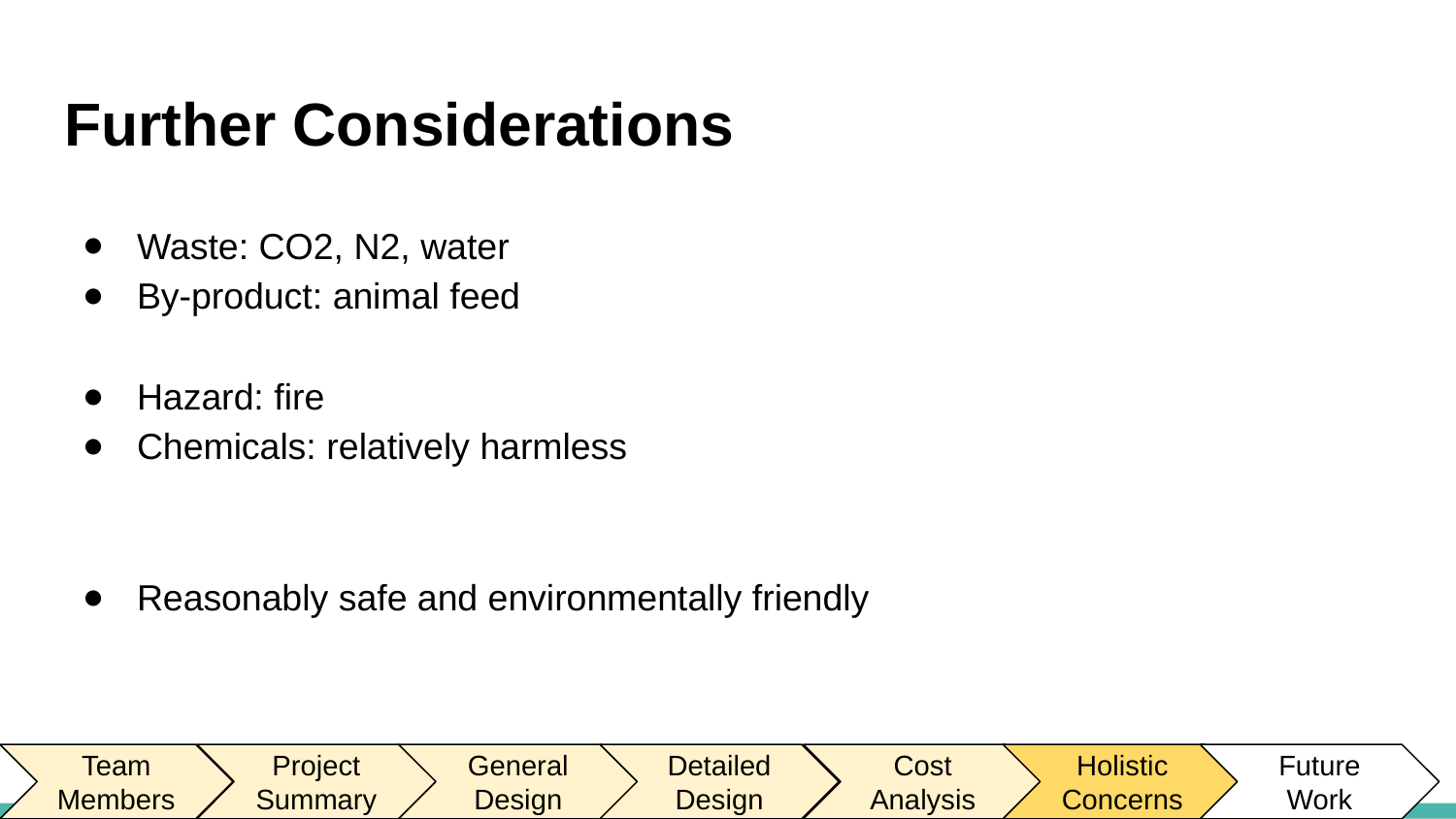

# Further Considerations
Waste: CO2, N2, water
By-product: animal feed

Hazard: fire
Chemicals: relatively harmless

Reasonably safe and environmentally friendly

Team Members
Project Summary
General
Design
Detailed Design
Cost
Analysis
Holistic
Concerns
Future
Work